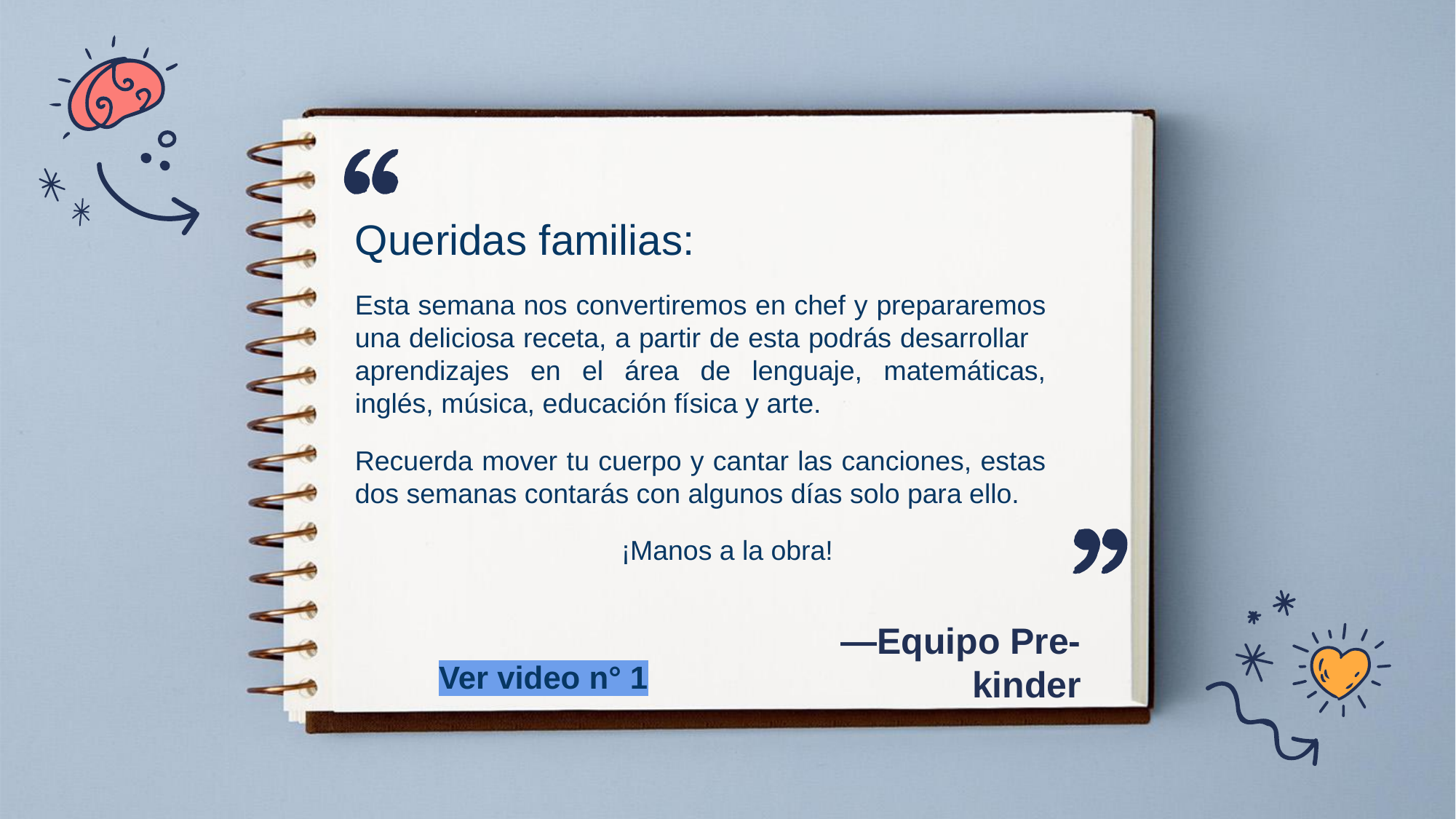

Queridas familias:
Esta semana nos convertiremos en chef y prepararemos una deliciosa receta, a partir de esta podrás desarrollar   aprendizajes en el área de lenguaje, matemáticas, inglés, música, educación física y arte.
Recuerda mover tu cuerpo y cantar las canciones, estas dos semanas contarás con algunos días solo para ello.
       ¡Manos a la obra!

# —Equipo Pre-kinder
Ver video n° 1